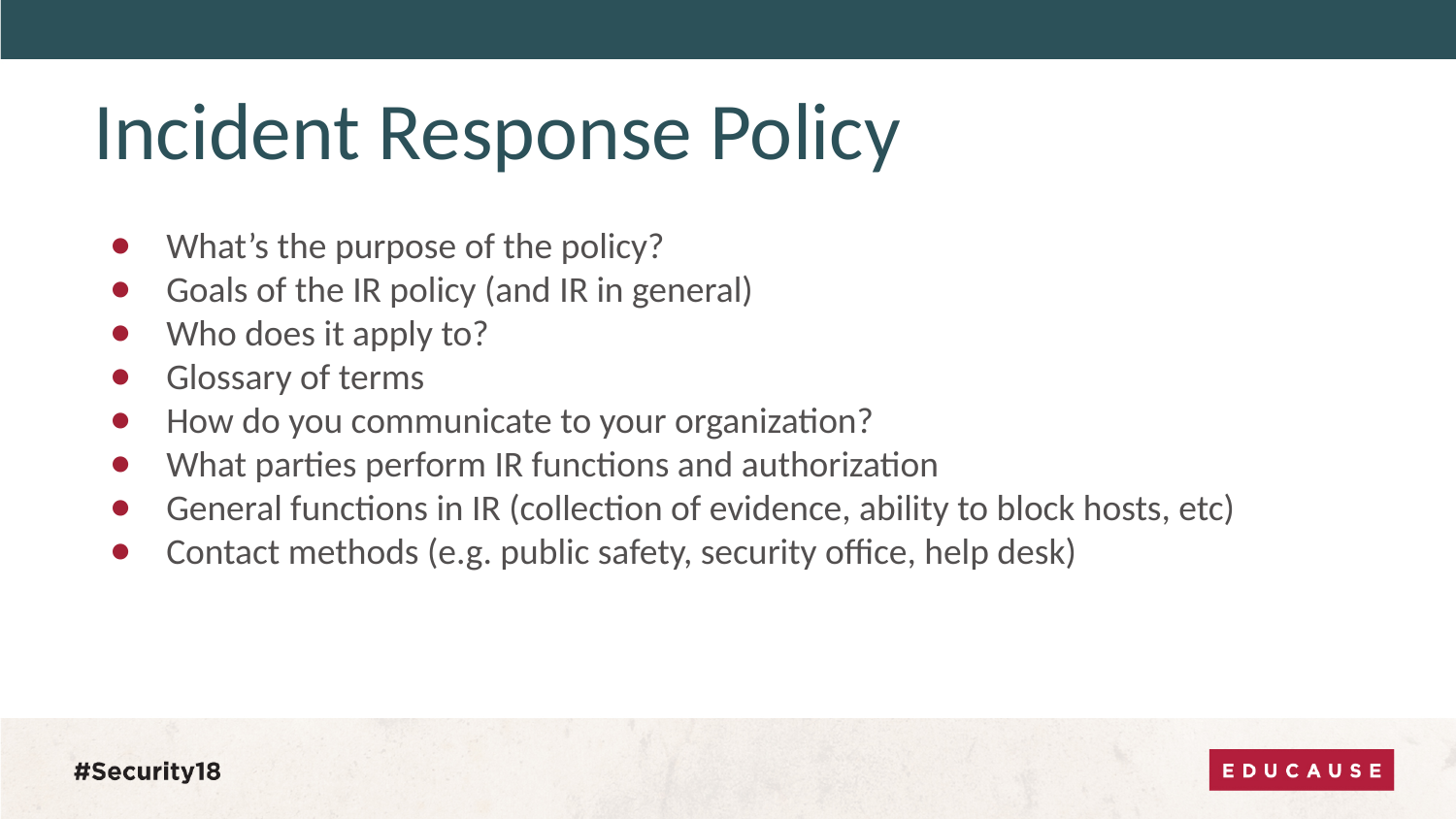

# Incident Response Policy
What’s the purpose of the policy?
Goals of the IR policy (and IR in general)
Who does it apply to?
Glossary of terms
How do you communicate to your organization?
What parties perform IR functions and authorization
General functions in IR (collection of evidence, ability to block hosts, etc)
Contact methods (e.g. public safety, security office, help desk)